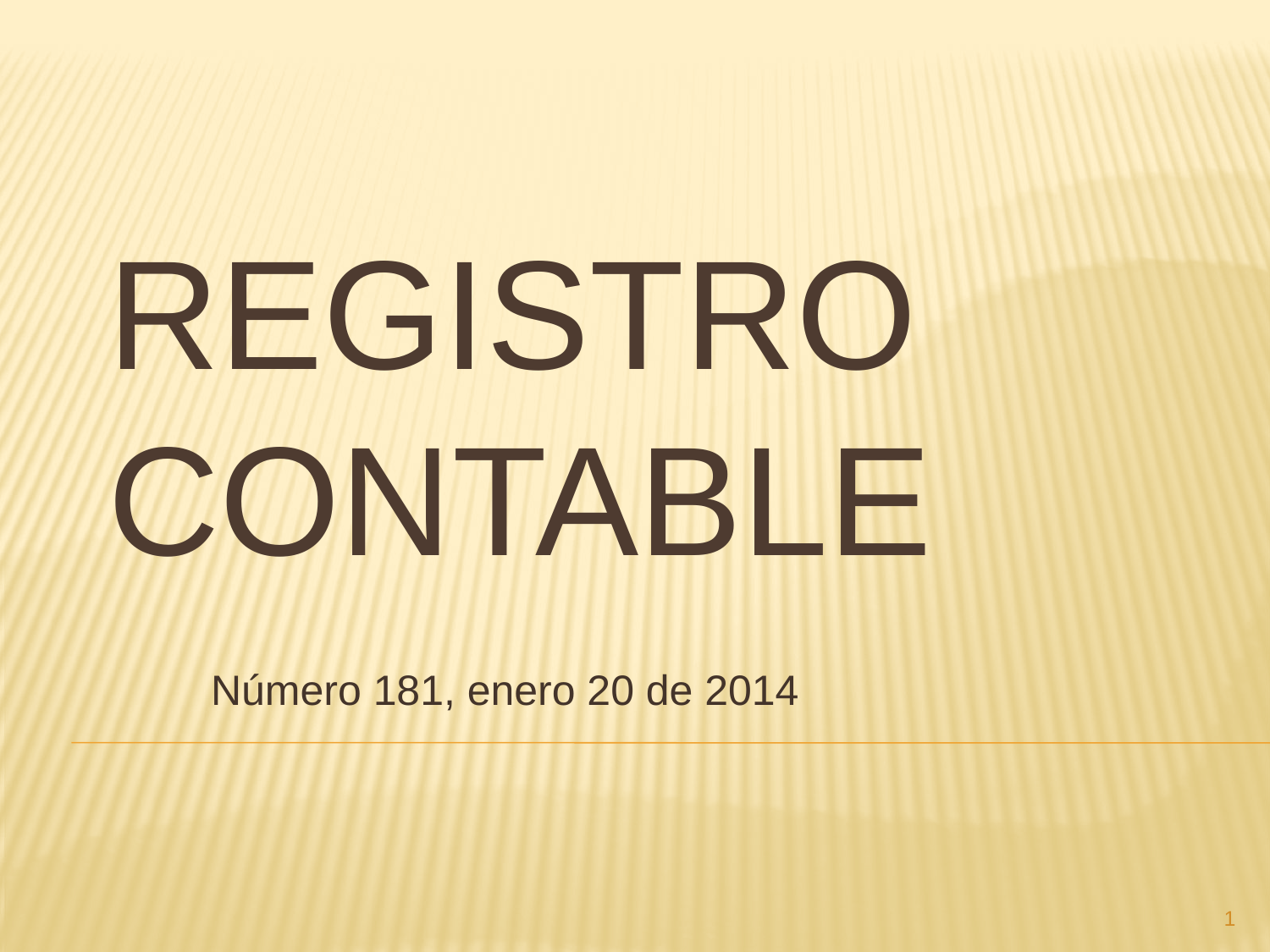

# Registro contable
Número 181, enero 20 de 2014
1